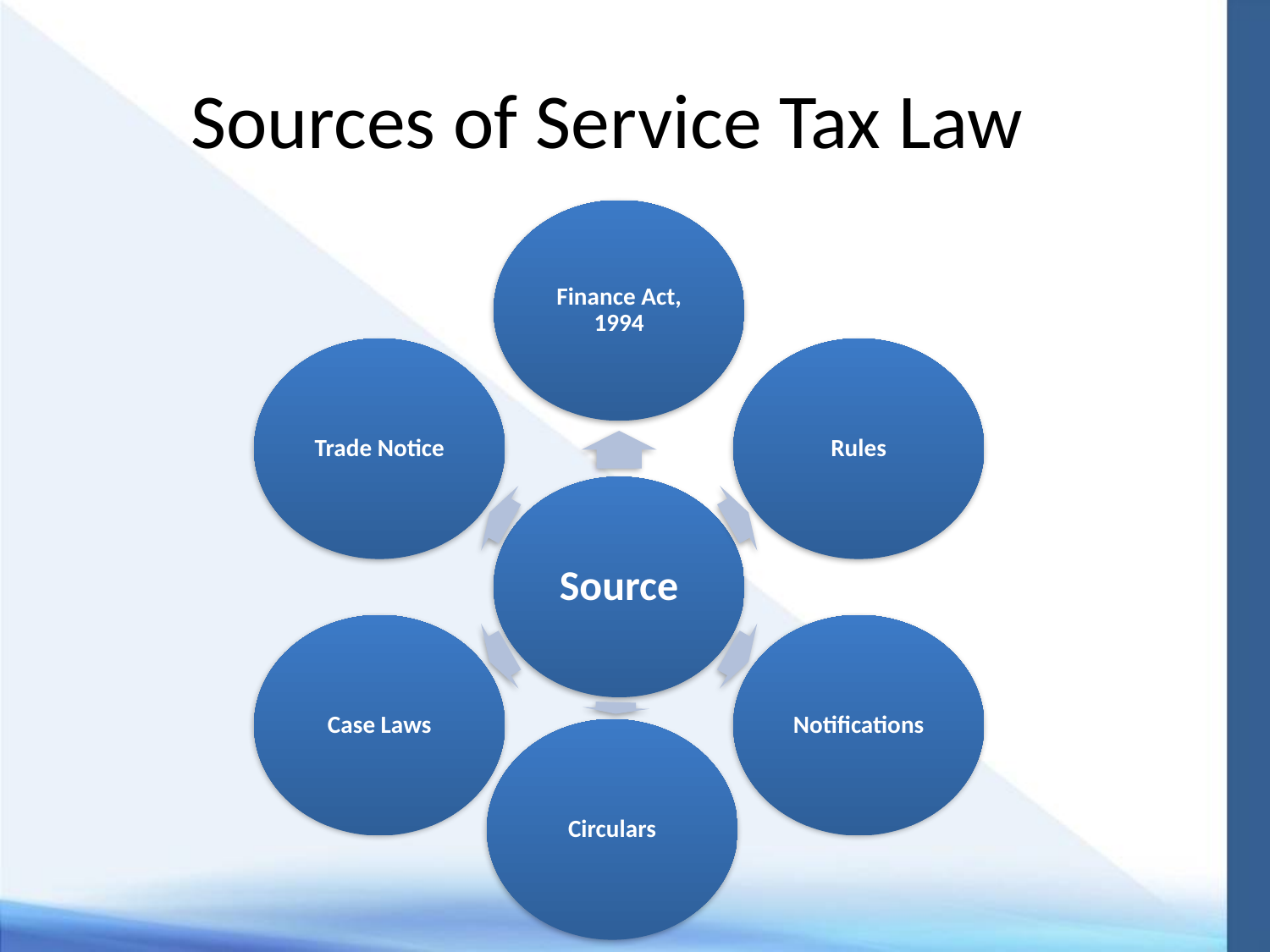

# Sources of Service Tax Law
Source

Finance Act, 1994

Rules

Notifications

Circulars

Case Laws

Trade Notice